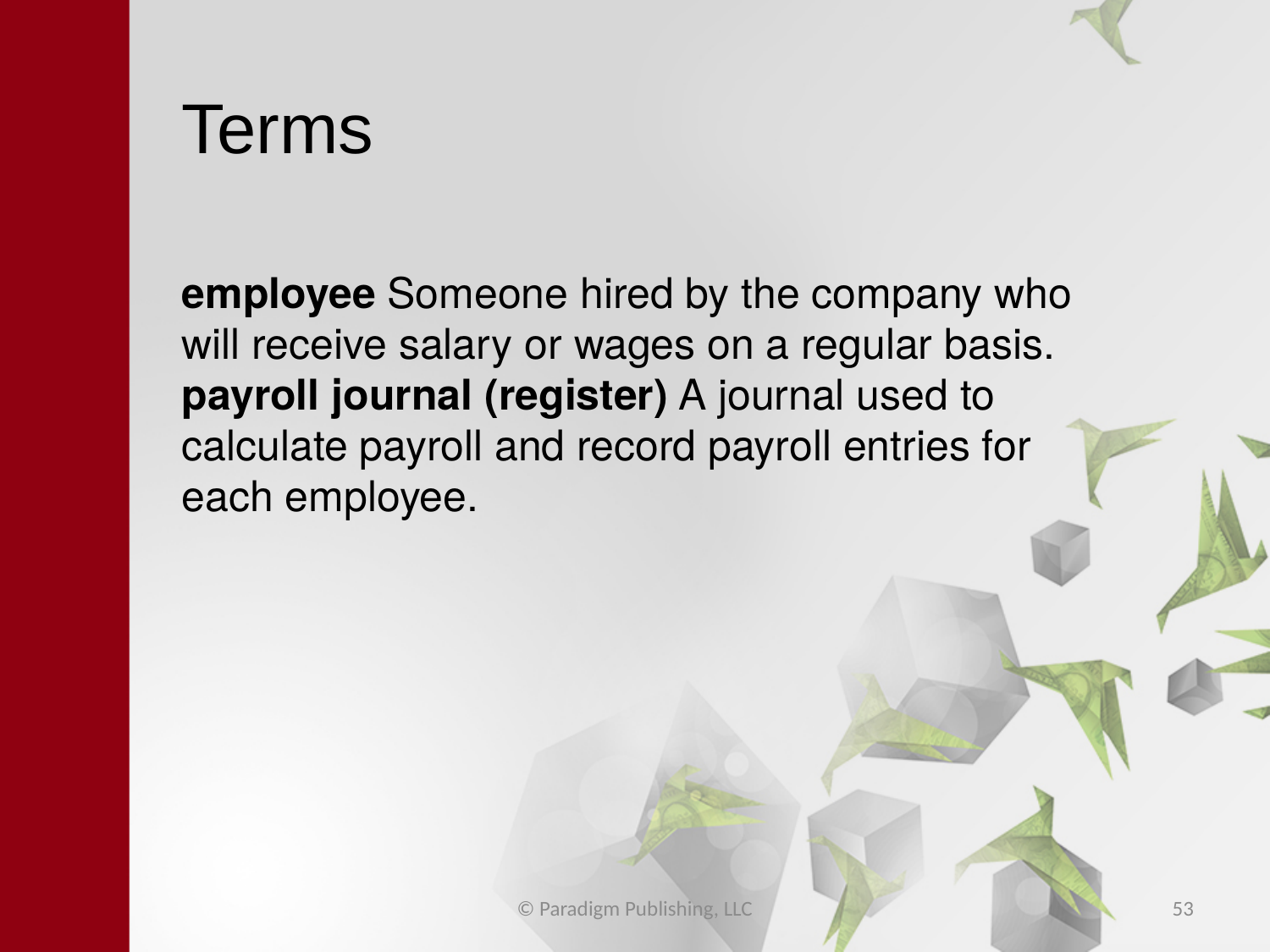

# Terms
employee Someone hired by the company who will receive salary or wages on a regular basis.
payroll journal (register) A journal used to calculate payroll and record payroll entries for each employee.
© Paradigm Publishing, LLC
53